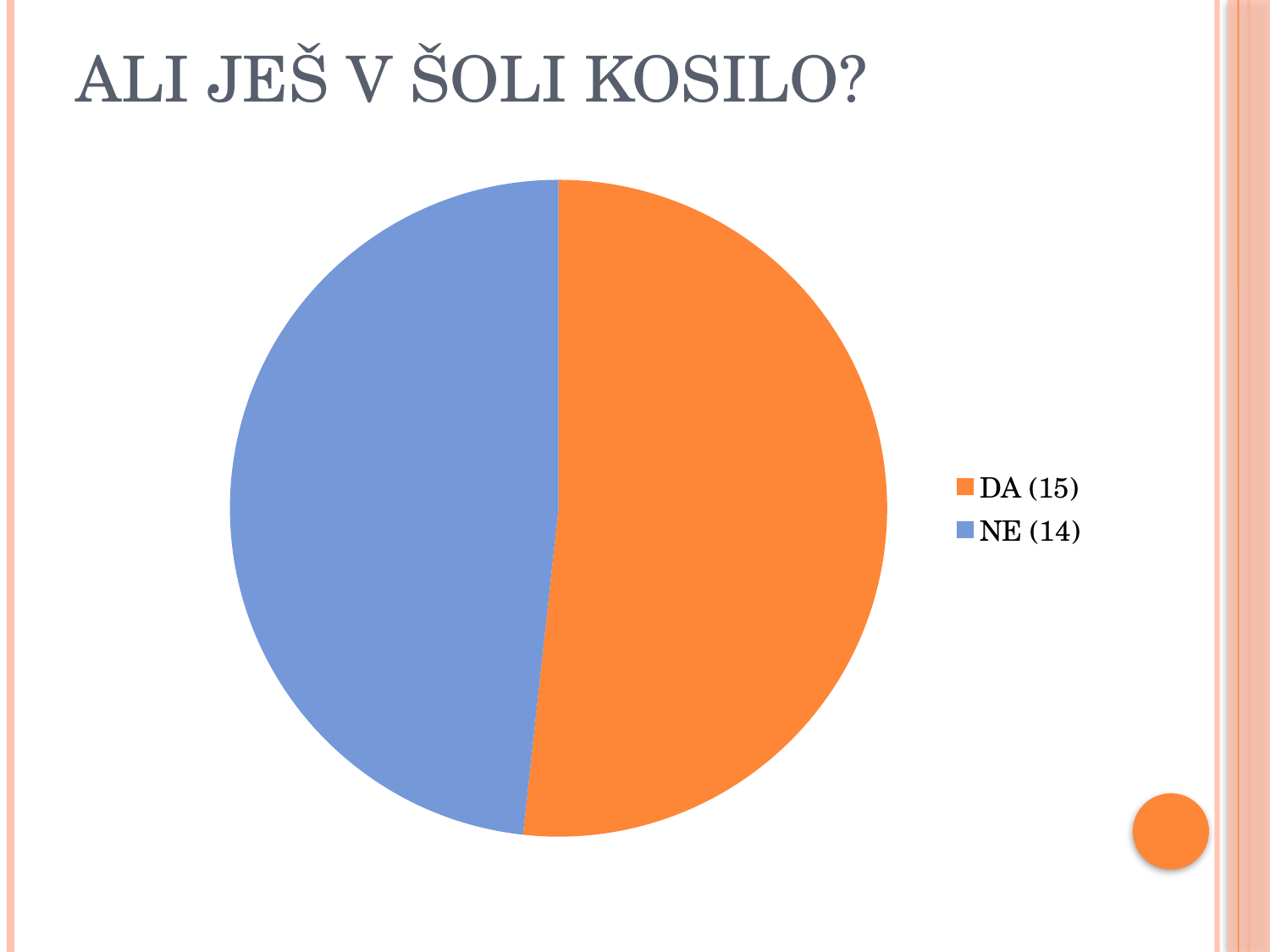

# Ali ješ v šoli kosilo?

### Chart

| Category |  |
|---|---|
| DA (15) | 15.0 |
| NE (14) | 14.0 |